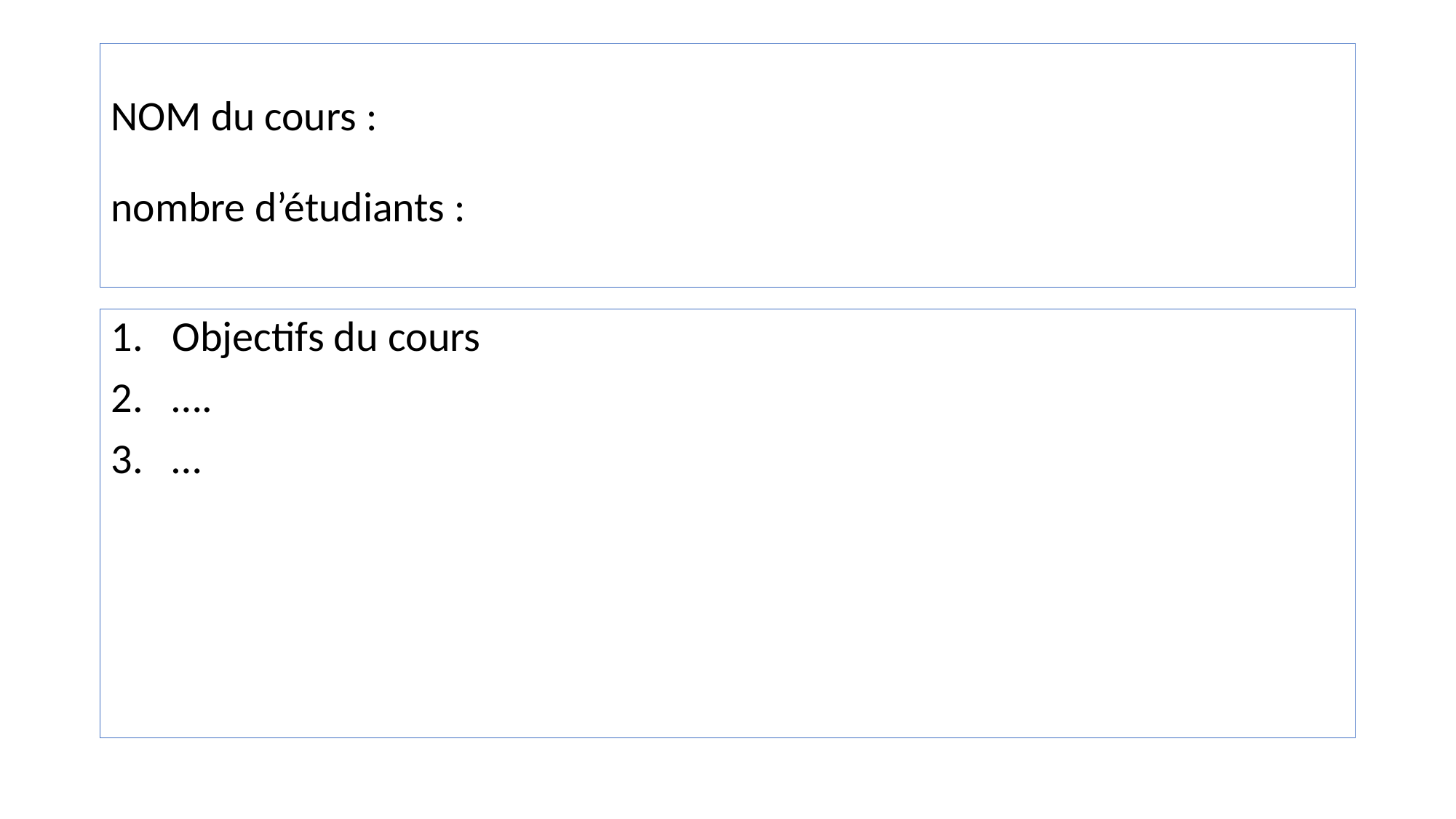

# NOM du cours : nombre d’étudiants :
Objectifs du cours
….
…